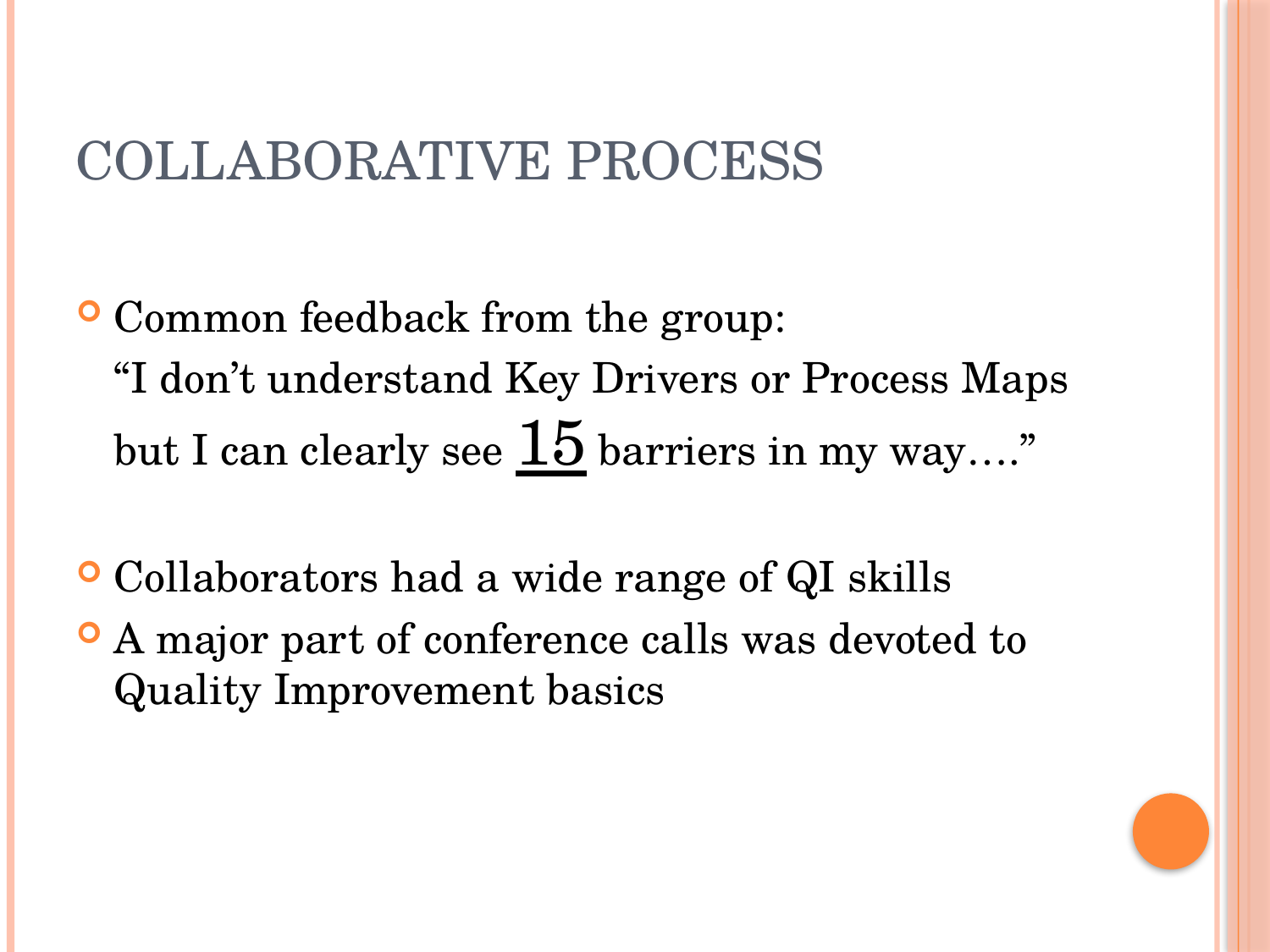

# Collaborative Process

Common feedback from the group:
	“I don’t understand Key Drivers or Process Maps but I can clearly see 15 barriers in my way….”

Collaborators had a wide range of QI skills
A major part of conference calls was devoted to Quality Improvement basics